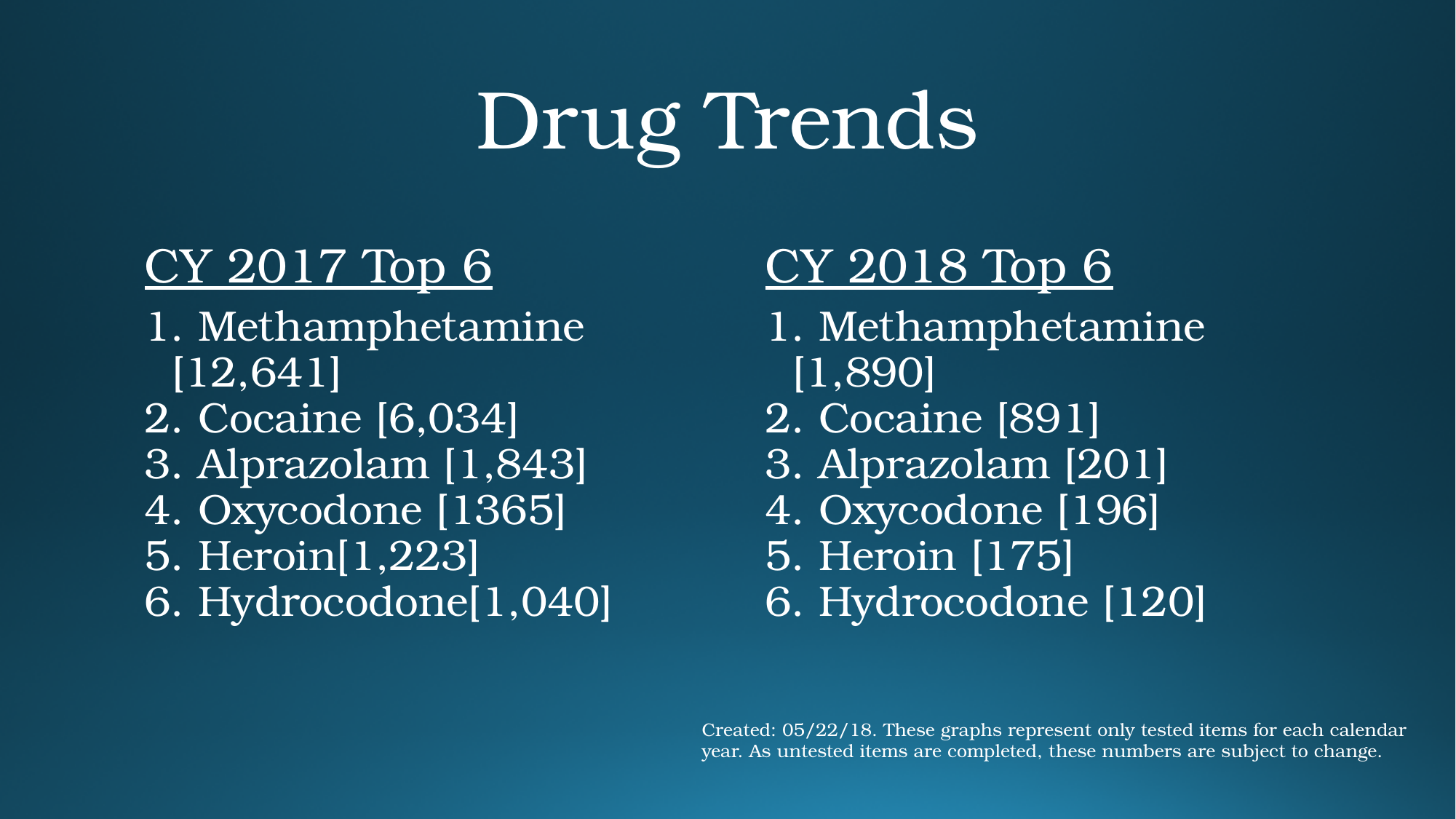

# Drug Trends
CY 2017 Top 6
CY 2018 Top 6

1. Methamphetamine [12,641]
2. Cocaine [6,034]
3. Alprazolam [1,843]
4. Oxycodone [1365]
5. Heroin[1,223]
6. Hydrocodone[1,040]

1. Methamphetamine [1,890]
2. Cocaine [891]
3. Alprazolam [201]
4. Oxycodone [196]
5. Heroin [175]
6. Hydrocodone [120]

Created: 05/22/18. These graphs represent only tested items for each calendar year. As untested items are completed, these numbers are subject to change.